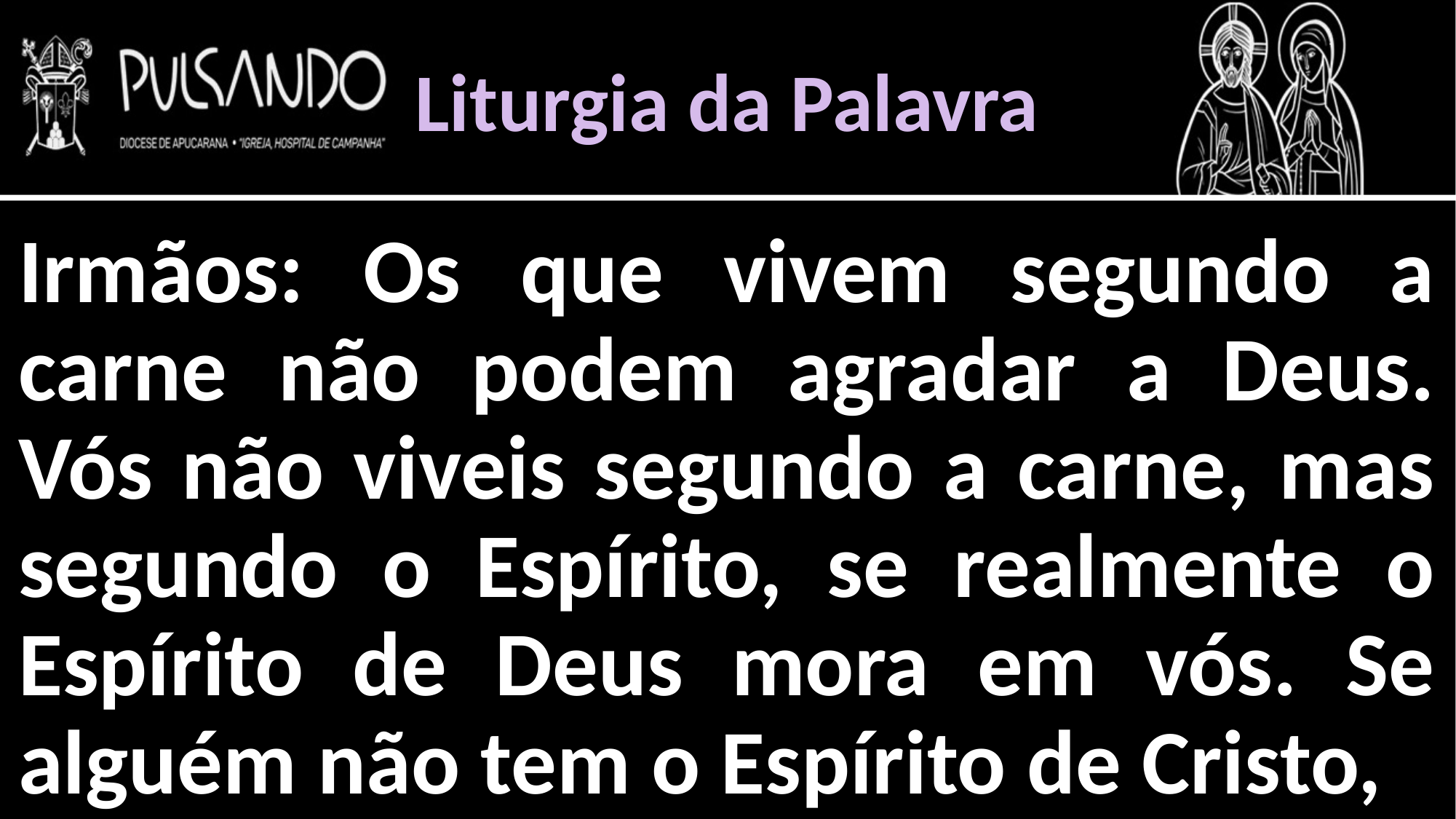

Liturgia da Palavra
Irmãos: Os que vivem segundo a carne não podem agradar a Deus. Vós não viveis segundo a carne, mas segundo o Espírito, se realmente o Espírito de Deus mora em vós. Se alguém não tem o Espírito de Cristo,